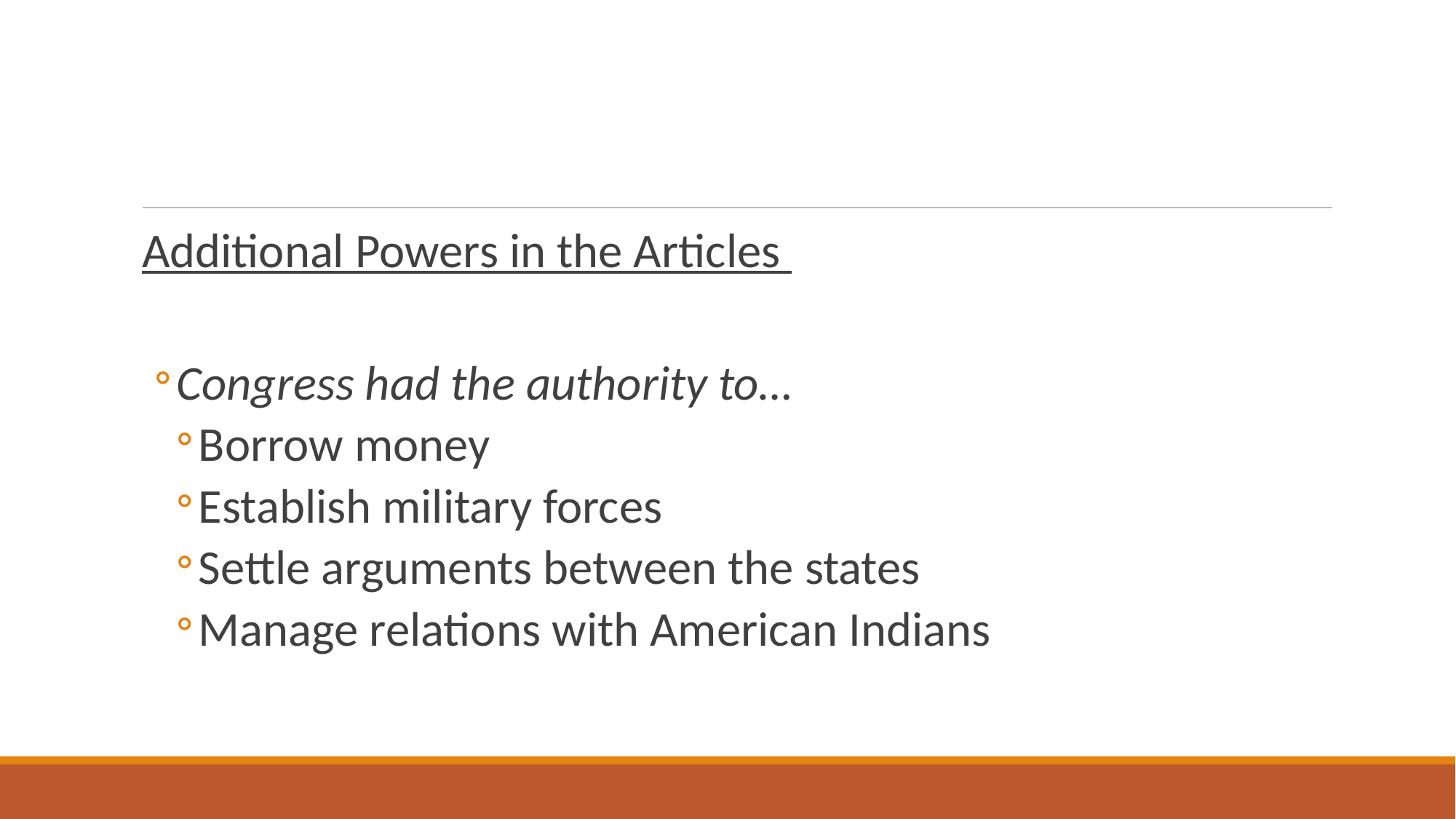

#
Additional Powers in the Articles

Congress had the authority to…
Borrow money
Establish military forces
Settle arguments between the states
Manage relations with American Indians